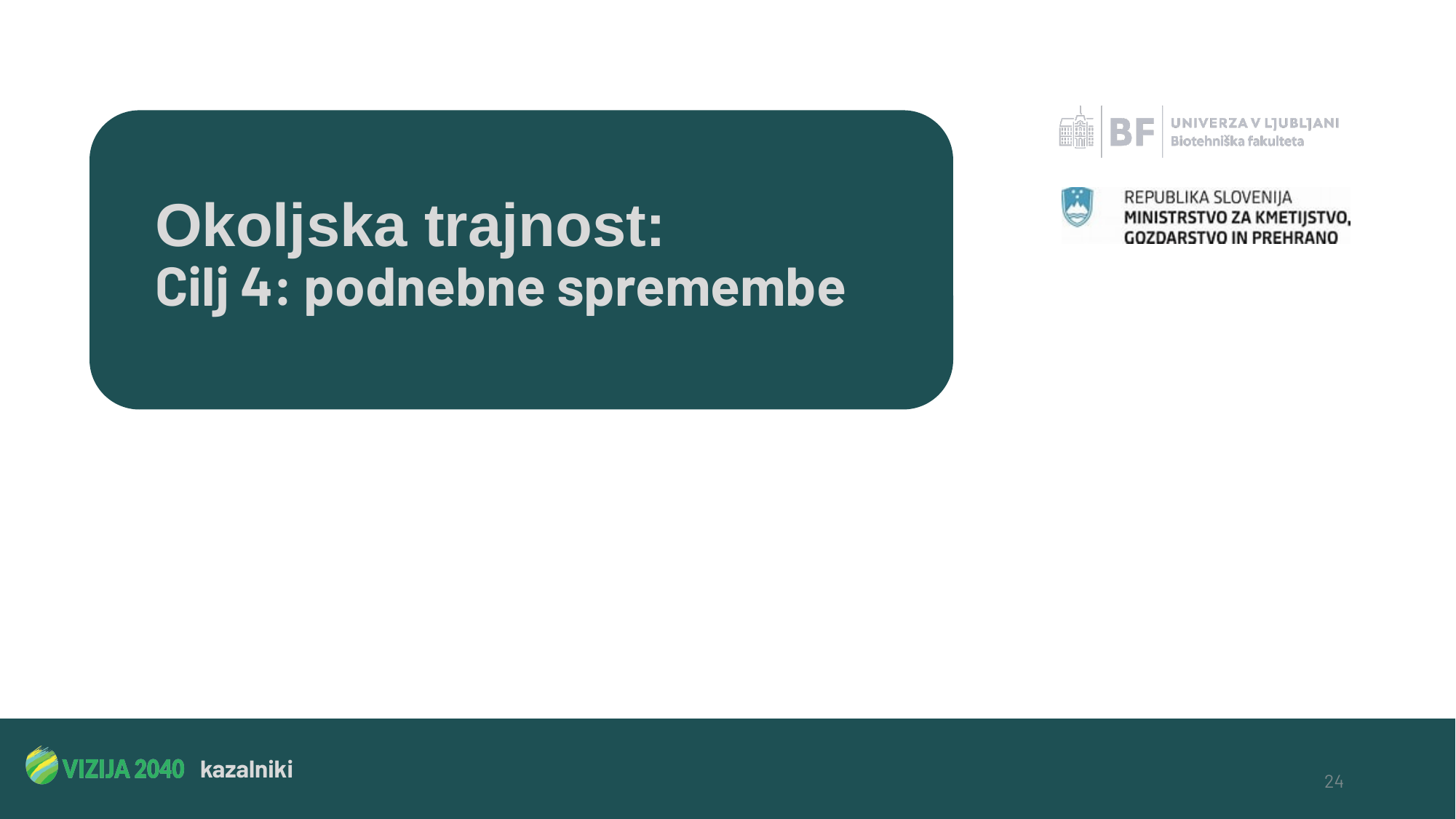

# Okoljska trajnost: Cilj 4: podnebne spremembe
24